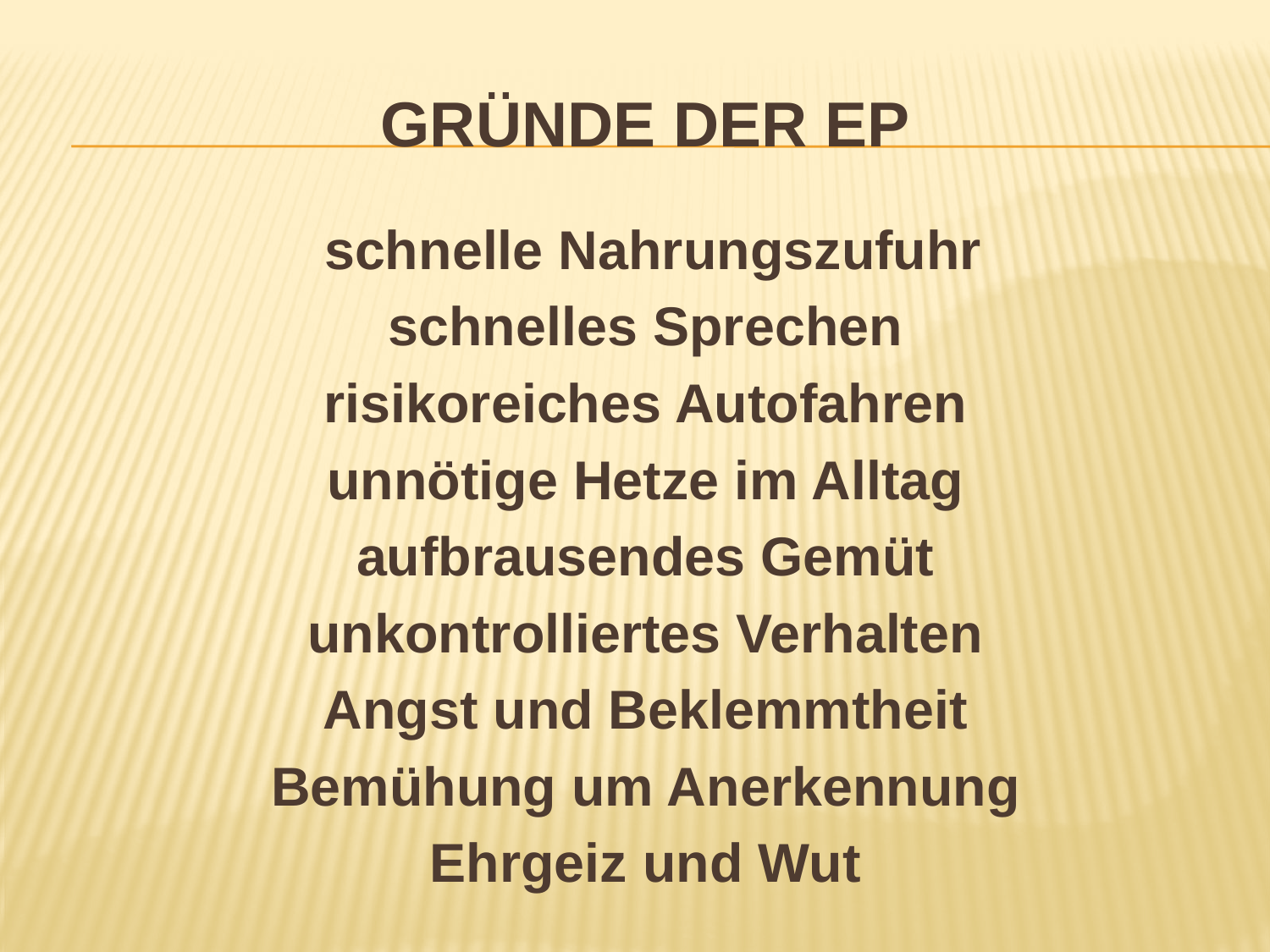

# Gründe der ep
 schnelle Nahrungszufuhr
schnelles Sprechen
risikoreiches Autofahren
unnötige Hetze im Alltag
aufbrausendes Gemüt
unkontrolliertes Verhalten
Angst und Beklemmtheit
Bemühung um Anerkennung
Ehrgeiz und Wut